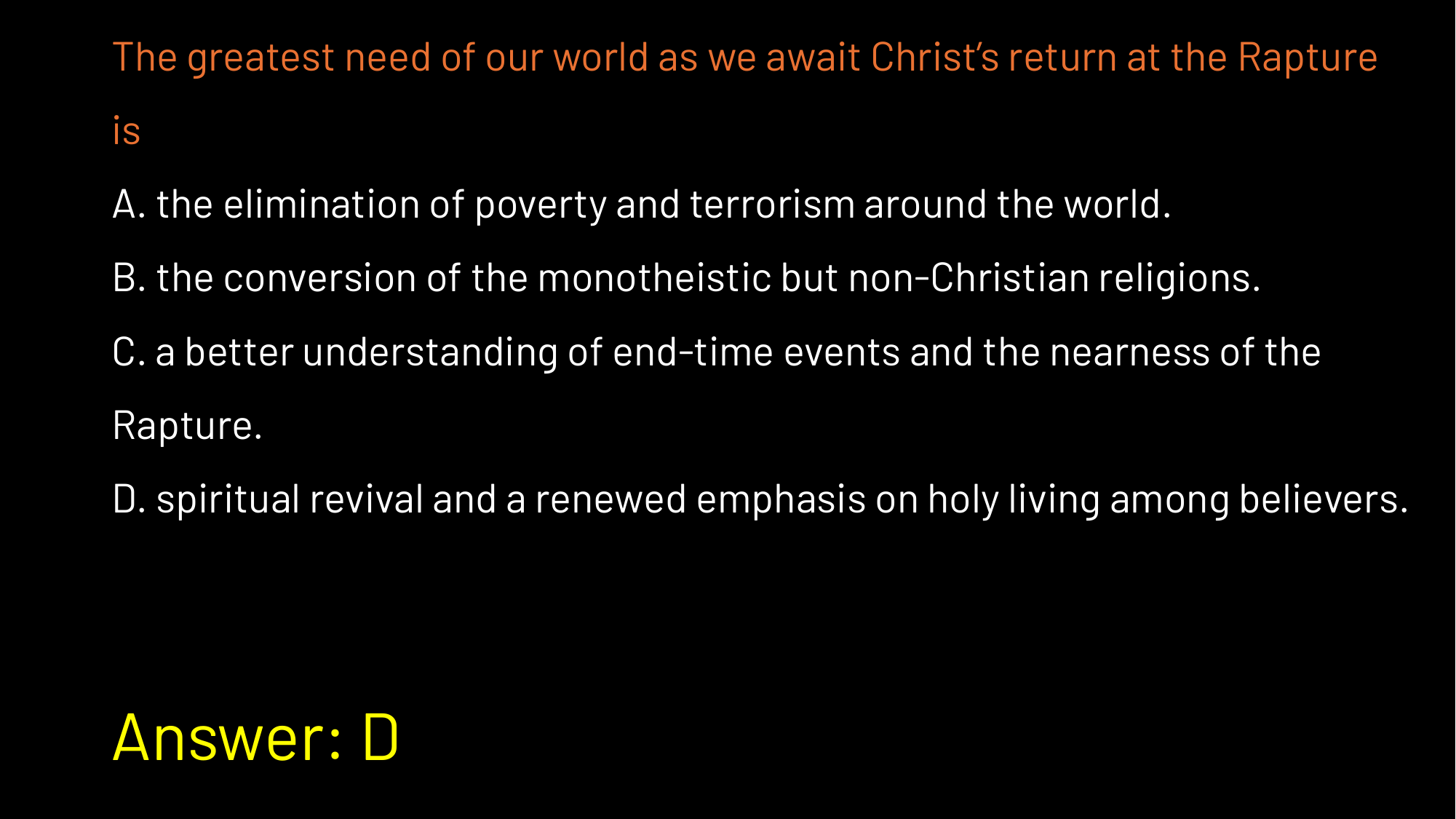

The greatest need of our world as we await Christ’s return at the Rapture is
A. the elimination of poverty and terrorism around the world.
B. the conversion of the monotheistic but non-Christian religions.
C. a better understanding of end-time events and the nearness of the Rapture.
D. spiritual revival and a renewed emphasis on holy living among believers.
# Answer: D